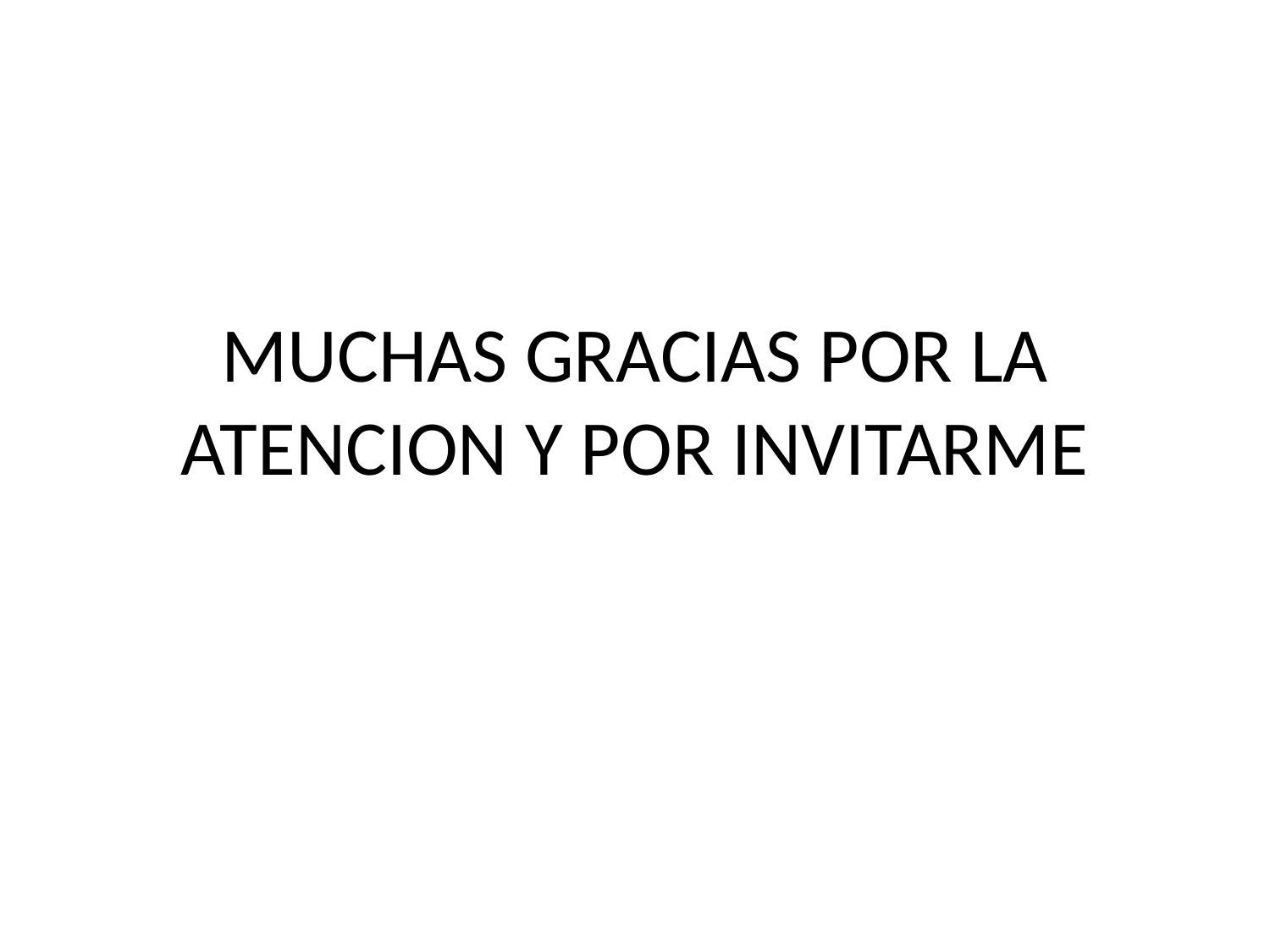

# MUCHAS GRACIAS POR LA ATENCION Y POR INVITARME